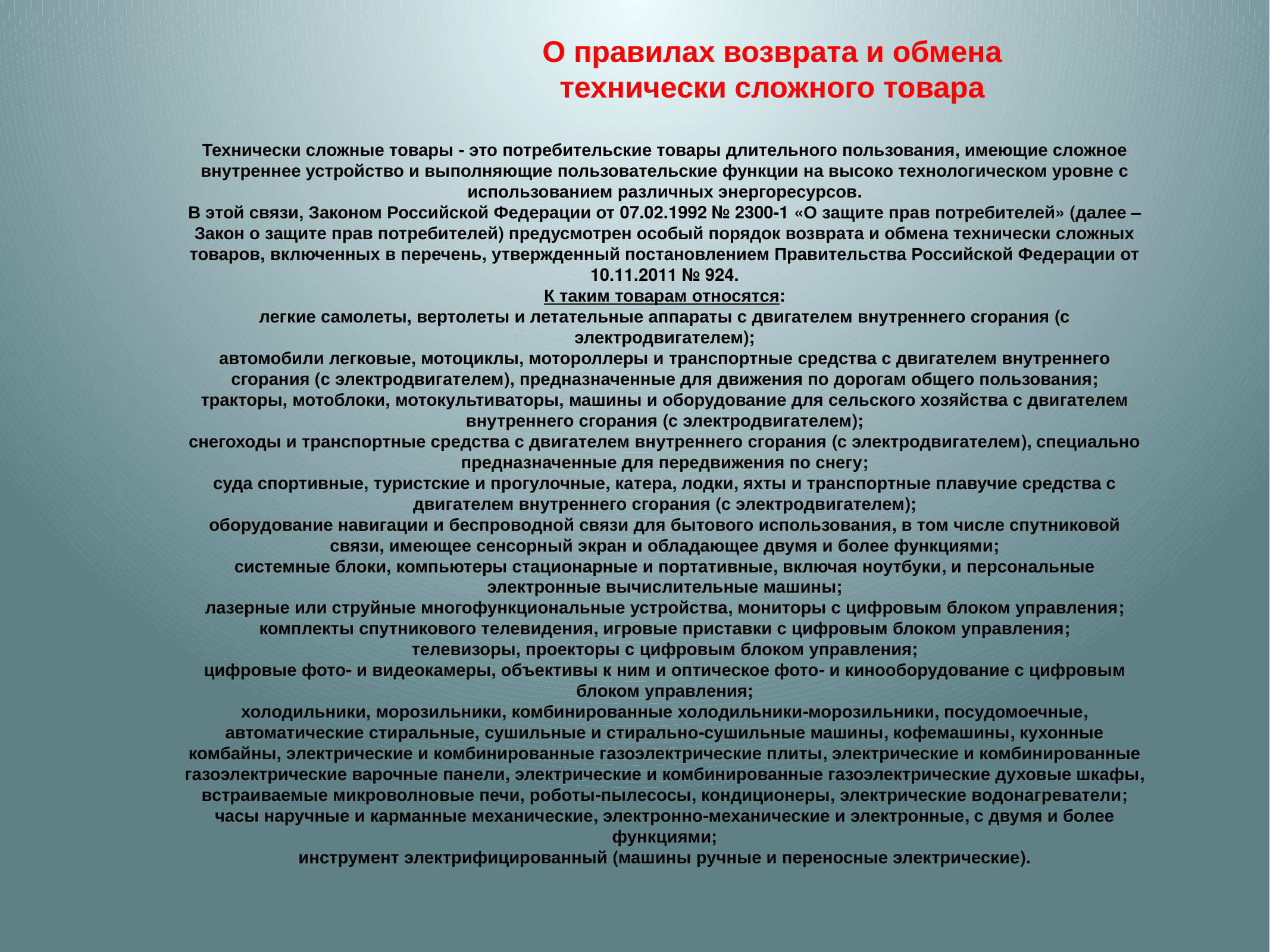

О правилах возврата и обмена технически сложного товара

Технически сложные товары - это потребительские товары длительного пользования, имеющие сложное внутреннее устройство и выполняющие пользовательские функции на высоко технологическом уровне с использованием различных энергоресурсов.
В этой связи, Законом Российской Федерации от 07.02.1992 № 2300-1 «О защите прав потребителей» (далее – Закон о защите прав потребителей) предусмотрен особый порядок возврата и обмена технически сложных товаров, включенных в перечень, утвержденный постановлением Правительства Российской Федерации от 10.11.2011 № 924.
К таким товарам относятся:
легкие самолеты, вертолеты и летательные аппараты с двигателем внутреннего сгорания (с электродвигателем);
автомобили легковые, мотоциклы, мотороллеры и транспортные средства с двигателем внутреннего сгорания (с электродвигателем), предназначенные для движения по дорогам общего пользования;
тракторы, мотоблоки, мотокультиваторы, машины и оборудование для сельского хозяйства с двигателем внутреннего сгорания (с электродвигателем);
снегоходы и транспортные средства с двигателем внутреннего сгорания (с электродвигателем), специально предназначенные для передвижения по снегу;
суда спортивные, туристские и прогулочные, катера, лодки, яхты и транспортные плавучие средства с двигателем внутреннего сгорания (с электродвигателем);
оборудование навигации и беспроводной связи для бытового использования, в том числе спутниковой связи, имеющее сенсорный экран и обладающее двумя и более функциями;
системные блоки, компьютеры стационарные и портативные, включая ноутбуки, и персональные электронные вычислительные машины;
лазерные или струйные многофункциональные устройства, мониторы с цифровым блоком управления;
комплекты спутникового телевидения, игровые приставки с цифровым блоком управления;
телевизоры, проекторы с цифровым блоком управления;
цифровые фото- и видеокамеры, объективы к ним и оптическое фото- и кинооборудование с цифровым блоком управления;
холодильники, морозильники, комбинированные холодильники-морозильники, посудомоечные, автоматические стиральные, сушильные и стирально-сушильные машины, кофемашины, кухонные комбайны, электрические и комбинированные газоэлектрические плиты, электрические и комбинированные газоэлектрические варочные панели, электрические и комбинированные газоэлектрические духовые шкафы, встраиваемые микроволновые печи, роботы-пылесосы, кондиционеры, электрические водонагреватели;
часы наручные и карманные механические, электронно-механические и электронные, с двумя и более функциями;
инструмент электрифицированный (машины ручные и переносные электрические).